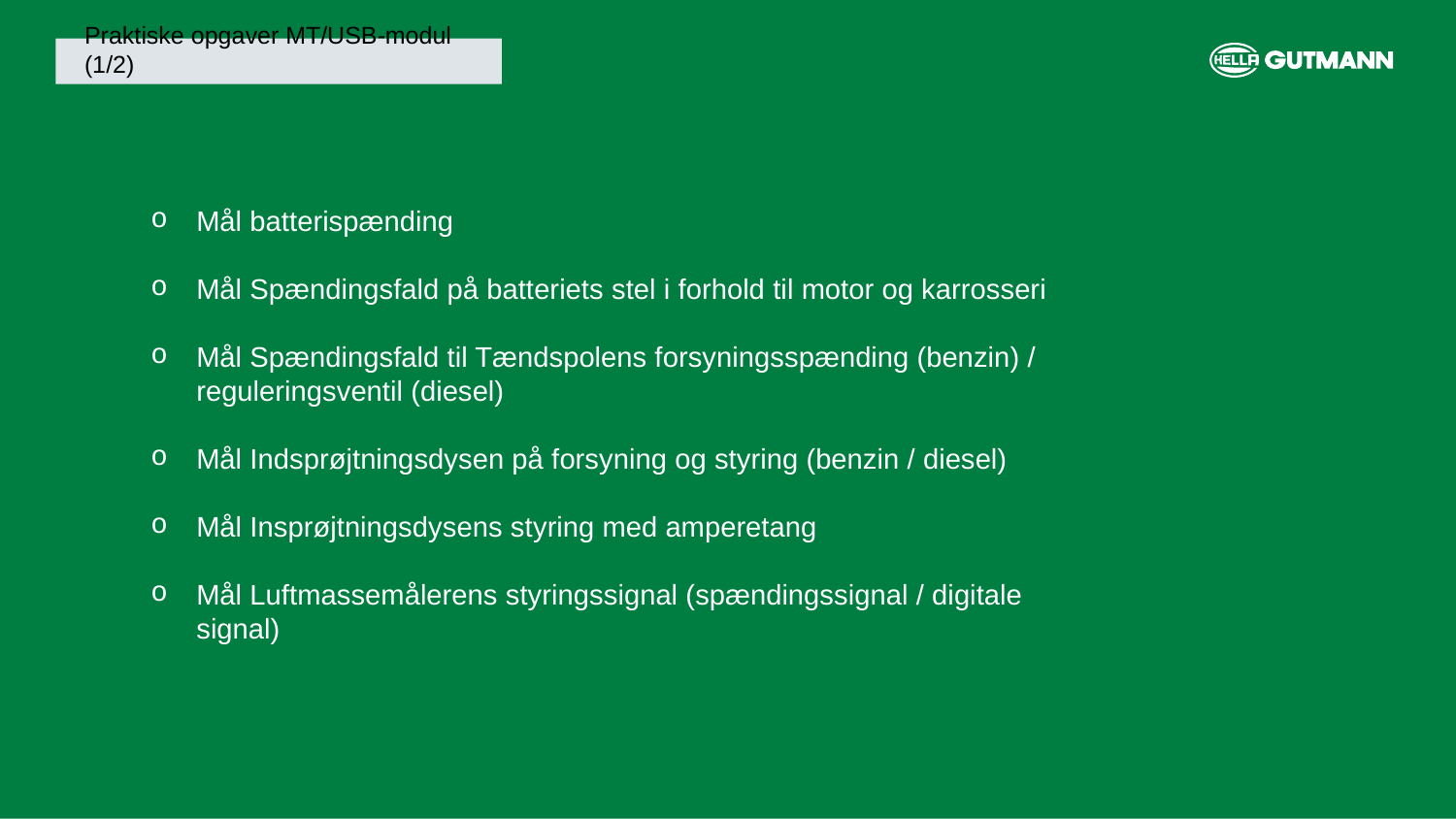

Praktiske opgaver MT/USB-modul (1/2)
Mål batterispænding

Mål Spændingsfald på batteriets stel i forhold til motor og karrosseri

Mål Spændingsfald til Tændspolens forsyningsspænding (benzin) / reguleringsventil (diesel)

Mål Indsprøjtningsdysen på forsyning og styring (benzin / diesel)

Mål Insprøjtningsdysens styring med amperetang

Mål Luftmassemålerens styringssignal (spændingssignal / digitale signal)

Hella Gutmann  |  Name
5